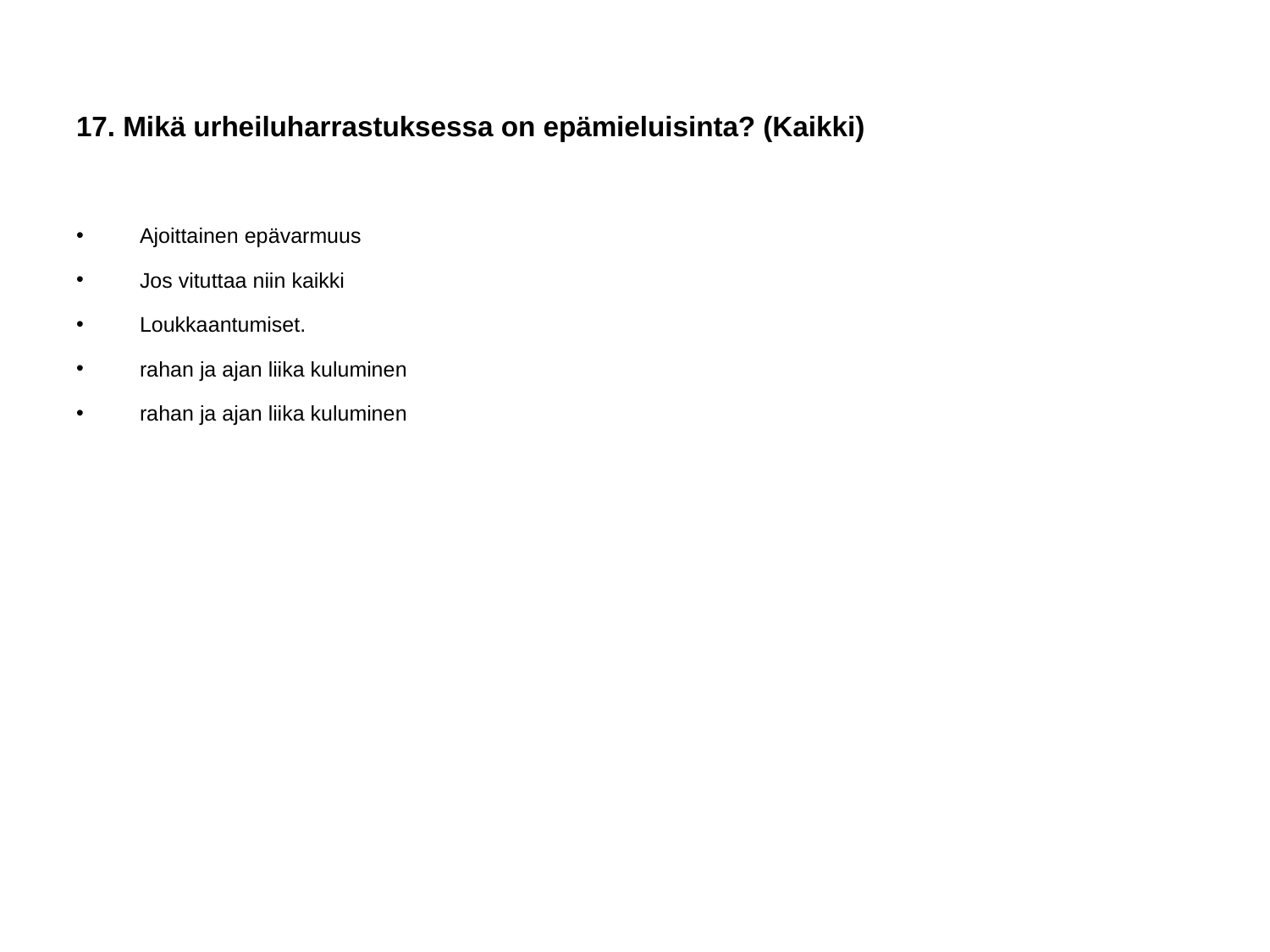

# 17. Mikä urheiluharrastuksessa on epämieluisinta? (Kaikki)
Ajoittainen epävarmuus
Jos vituttaa niin kaikki
Loukkaantumiset.
rahan ja ajan liika kuluminen
rahan ja ajan liika kuluminen